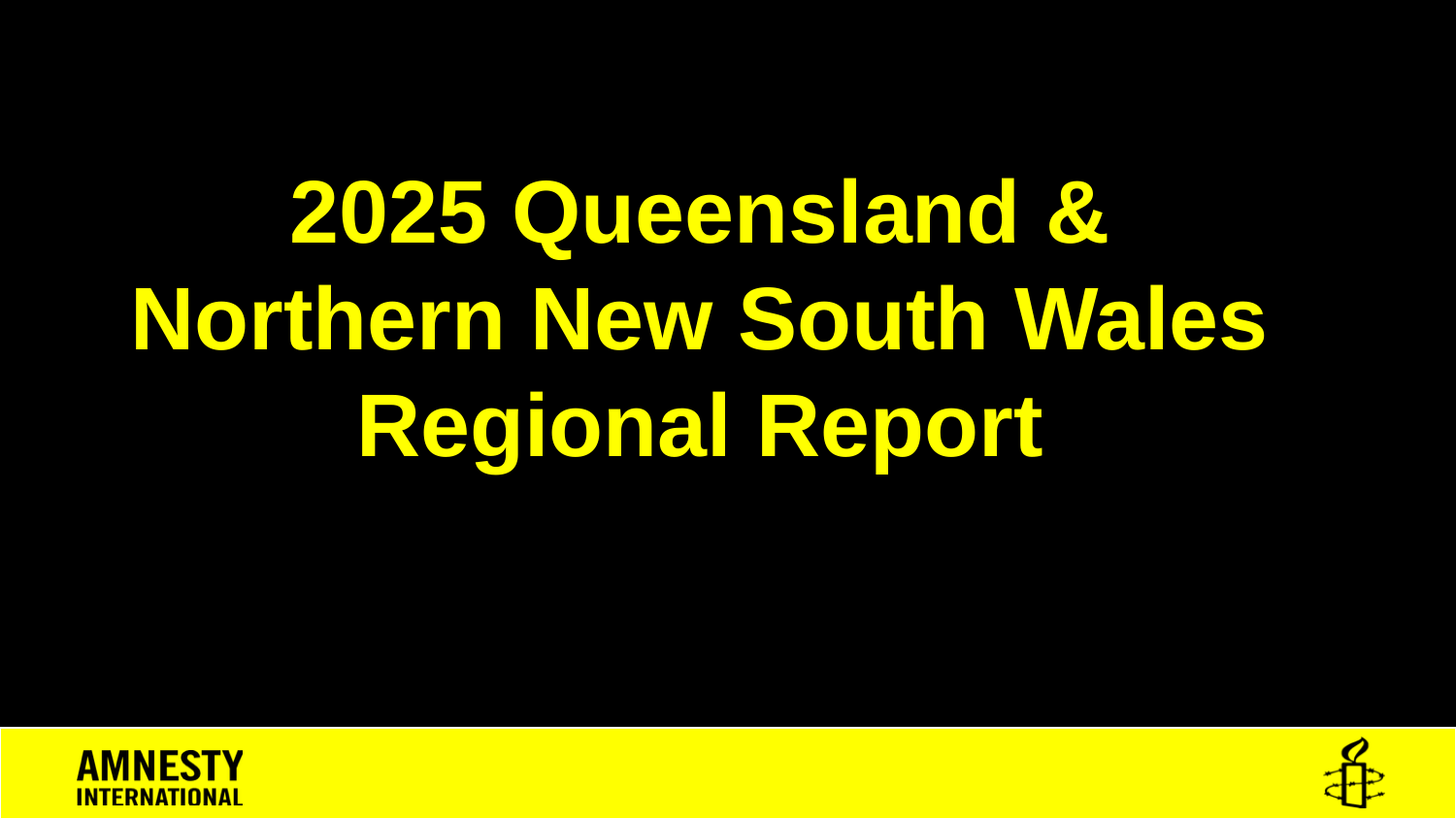

2025 Queensland &
Northern New South Wales
Regional Report